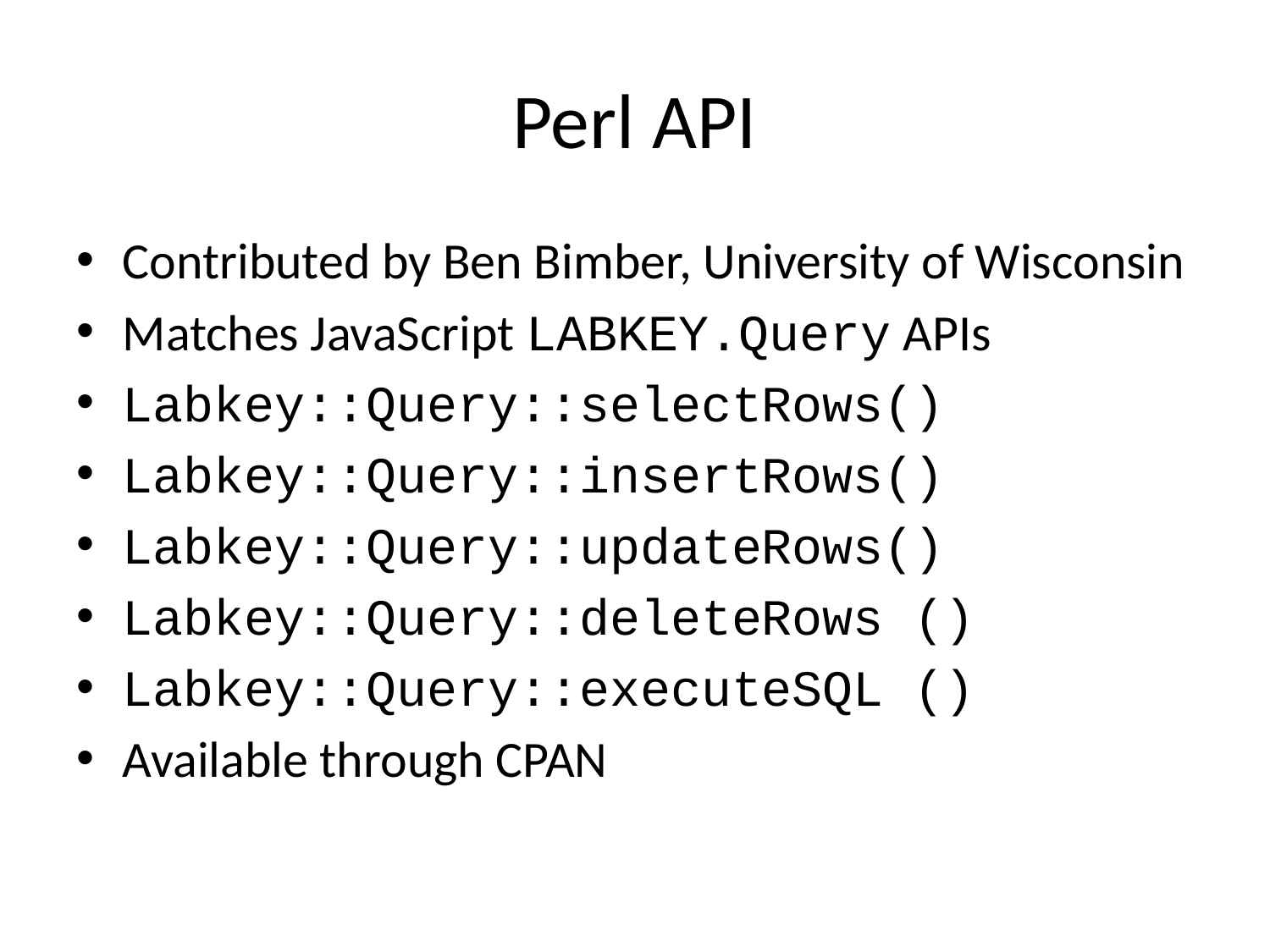

# Perl API
Contributed by Ben Bimber, University of Wisconsin
Matches JavaScript LABKEY.Query APIs
Labkey::Query::selectRows()
Labkey::Query::insertRows()
Labkey::Query::updateRows()
Labkey::Query::deleteRows ()
Labkey::Query::executeSQL ()
Available through CPAN